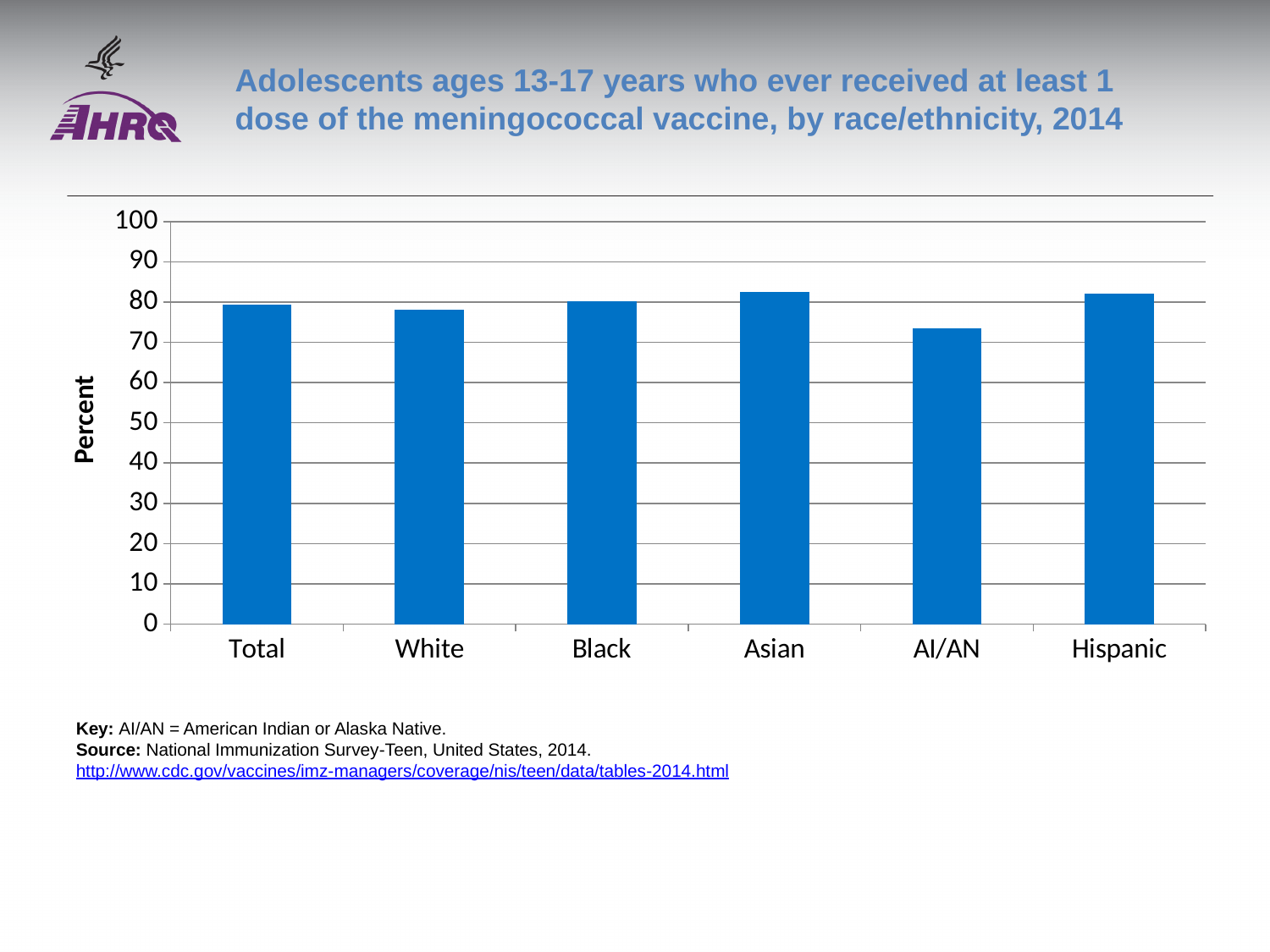

# Adolescents ages 13-17 years who ever received at least 1 dose of the meningococcal vaccine, by race/ethnicity, 2014

### Chart

| Category | Series 1 |
|---|---|
| Total | 79.3 |
| White | 78.2 |
| Black | 80.3 |
| Asian | 82.5 |
| AI/AN | 73.5 |
| Hispanic | 82.1 |
Key: AI/AN = American Indian or Alaska Native.
Source: National Immunization Survey-Teen, United States, 2014. http://www.cdc.gov/vaccines/imz-managers/coverage/nis/teen/data/tables-2014.html